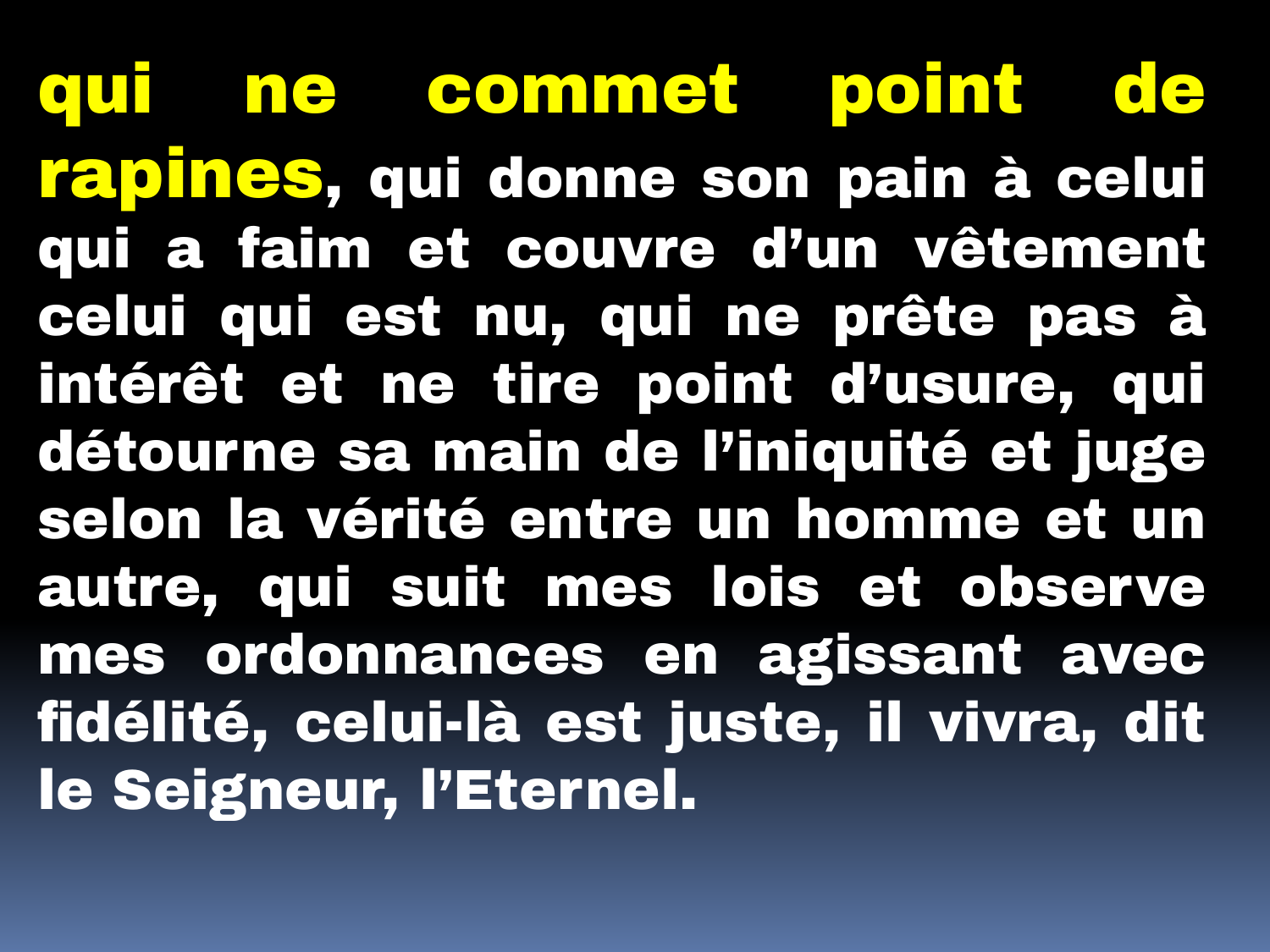

qui ne commet point de rapines, qui donne son pain à celui qui a faim et couvre d’un vêtement celui qui est nu, qui ne prête pas à intérêt et ne tire point d’usure, qui détourne sa main de l’iniquité et juge selon la vérité entre un homme et un autre, qui suit mes lois et observe mes ordonnances en agissant avec fidélité, celui-là est juste, il vivra, dit le Seigneur, l’Eternel.